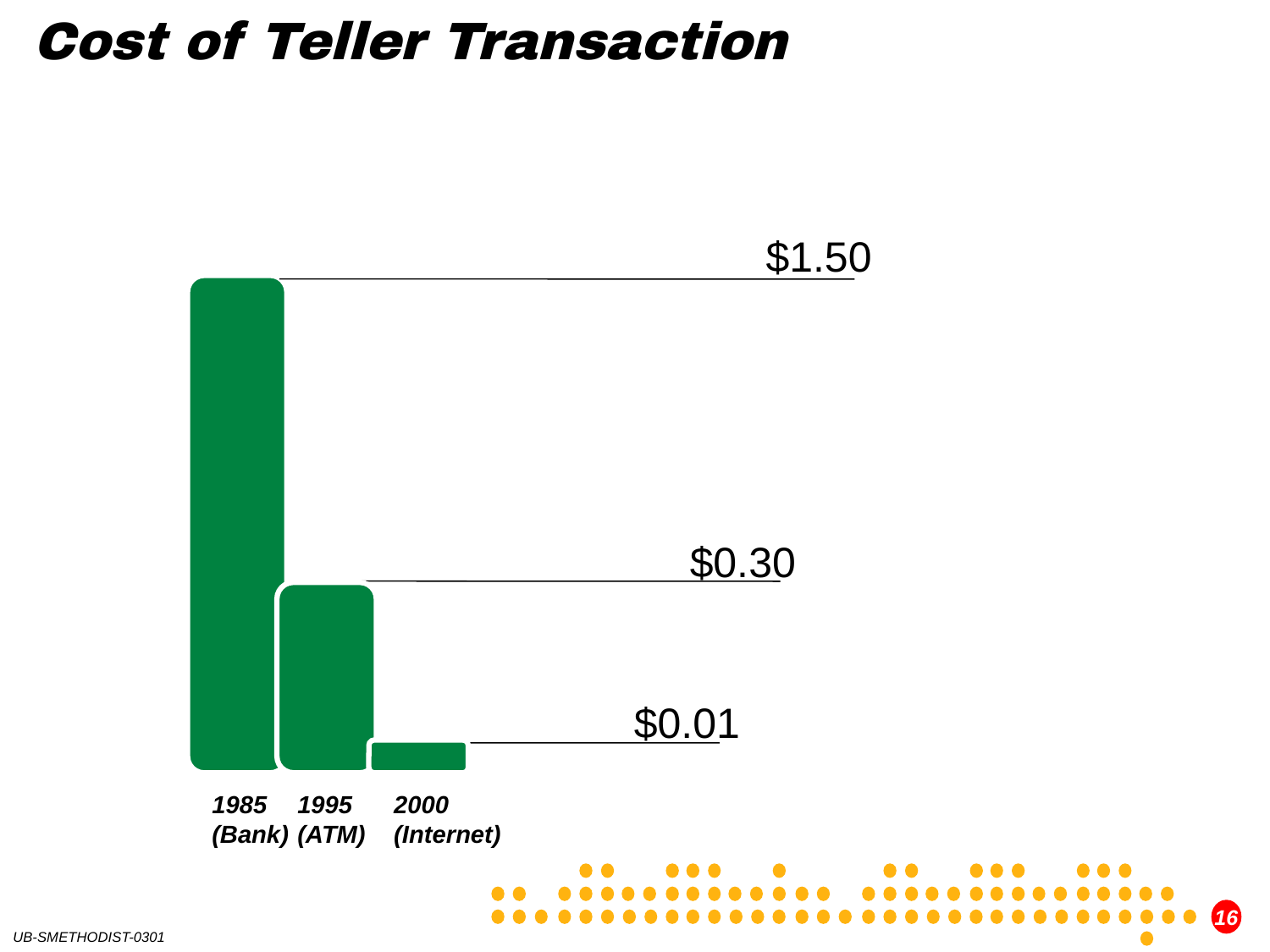

Cost of Teller Transaction
$1.50

$0.30

$0.01

1985
(Bank)
1995
(ATM)
2000
(Internet)